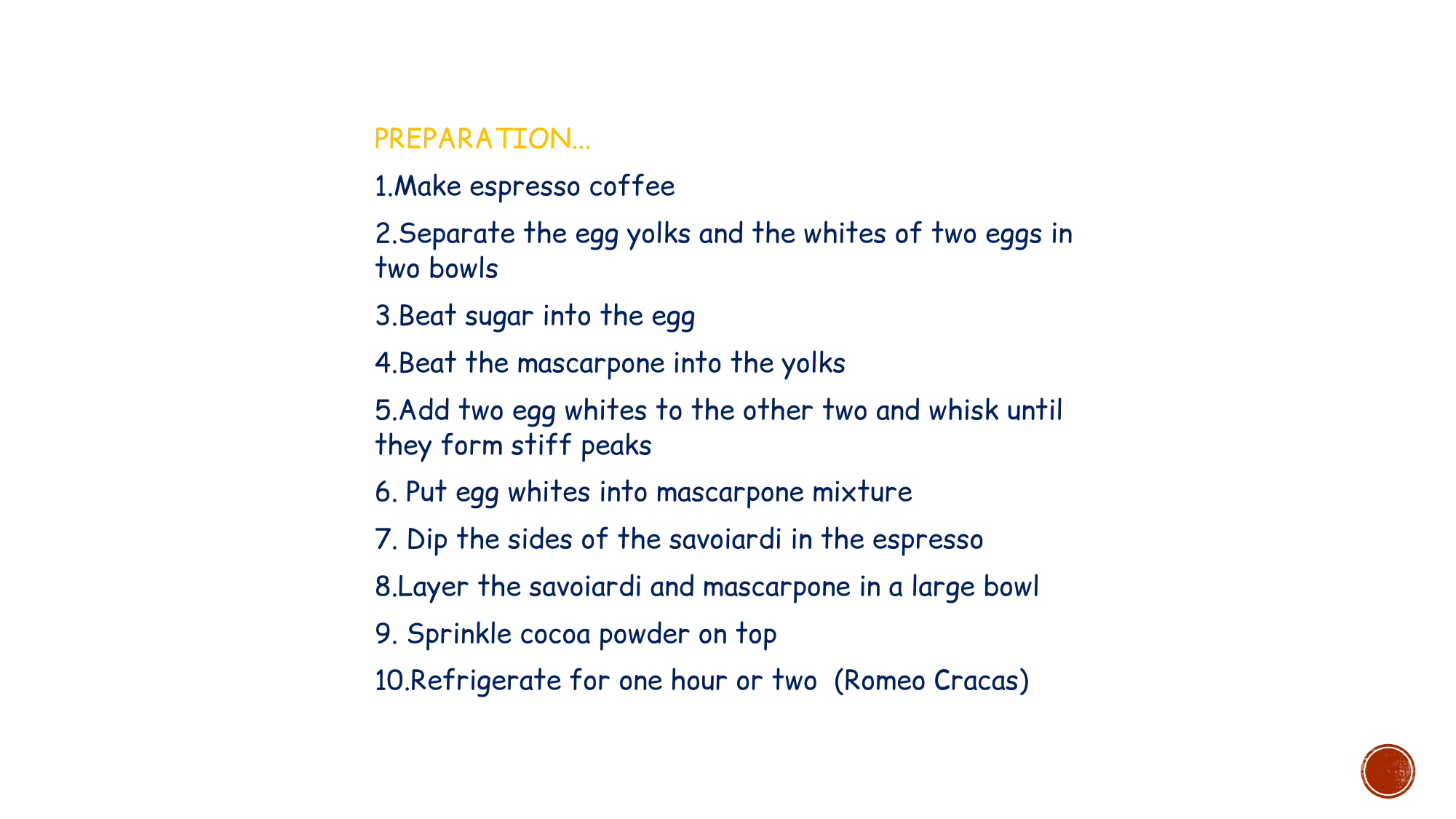

PREPARATION...
1.Make espresso coffee
2.Separate the egg yolks and the whites of two eggs in two bowls
3.Beat sugar into the egg
4.Beat the mascarpone into the yolks
5.Add two egg whites to the other two and whisk until they form stiff peaks
6. Put egg whites into mascarpone mixture
7. Dip the sides of the savoiardi in the espresso
8.Layer the savoiardi and mascarpone in a large bowl
9. Sprinkle cocoa powder on top
10.Refrigerate for one hour or two  (Romeo Cracas)